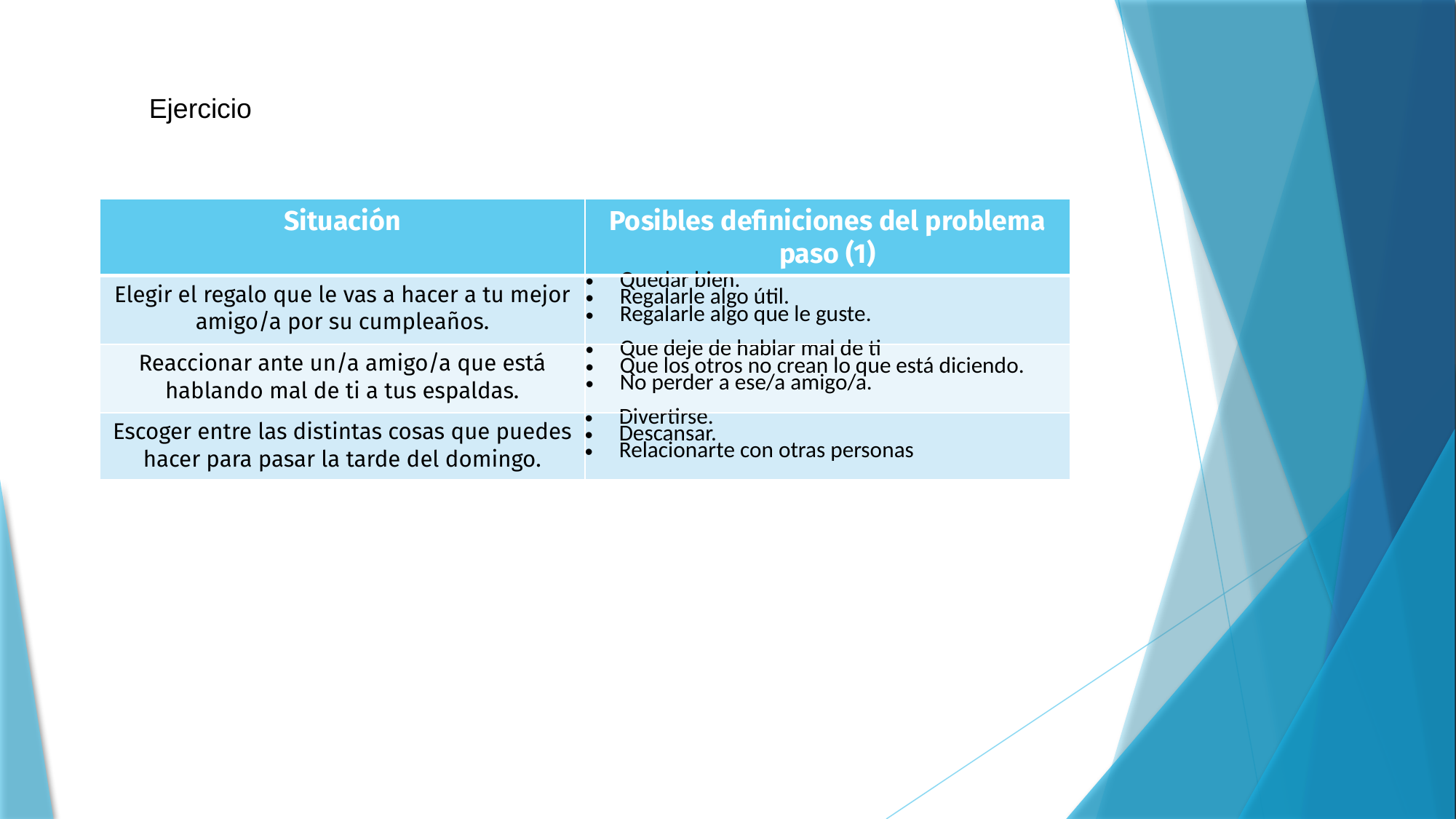

Ejercicio
| Situación | Posibles definiciones del problema paso (1) |
| --- | --- |
| Elegir el regalo que le vas a hacer a tu mejor amigo/a por su cumpleaños. | Quedar bien. Regalarle algo útil. Regalarle algo que le guste. |
| Reaccionar ante un/a amigo/a que está hablando mal de ti a tus espaldas. | Que deje de hablar mal de ti Que los otros no crean lo que está diciendo. No perder a ese/a amigo/a. |
| Escoger entre las distintas cosas que puedes hacer para pasar la tarde del domingo. | Divertirse. Descansar. Relacionarte con otras personas |